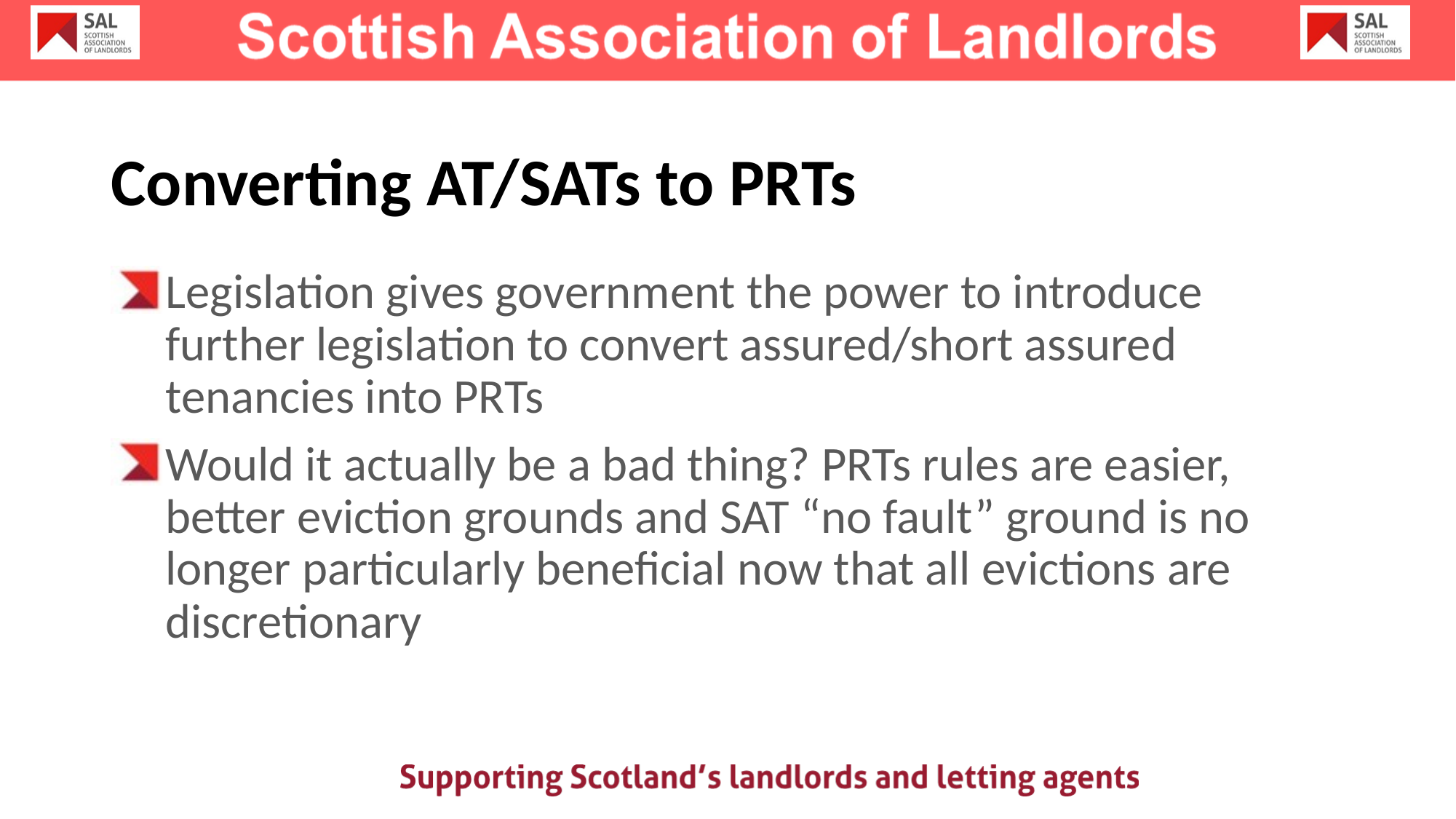

# Converting AT/SATs to PRTs
Legislation gives government the power to introduce further legislation to convert assured/short assured tenancies into PRTs
Would it actually be a bad thing? PRTs rules are easier, better eviction grounds and SAT “no fault” ground is no longer particularly beneficial now that all evictions are discretionary